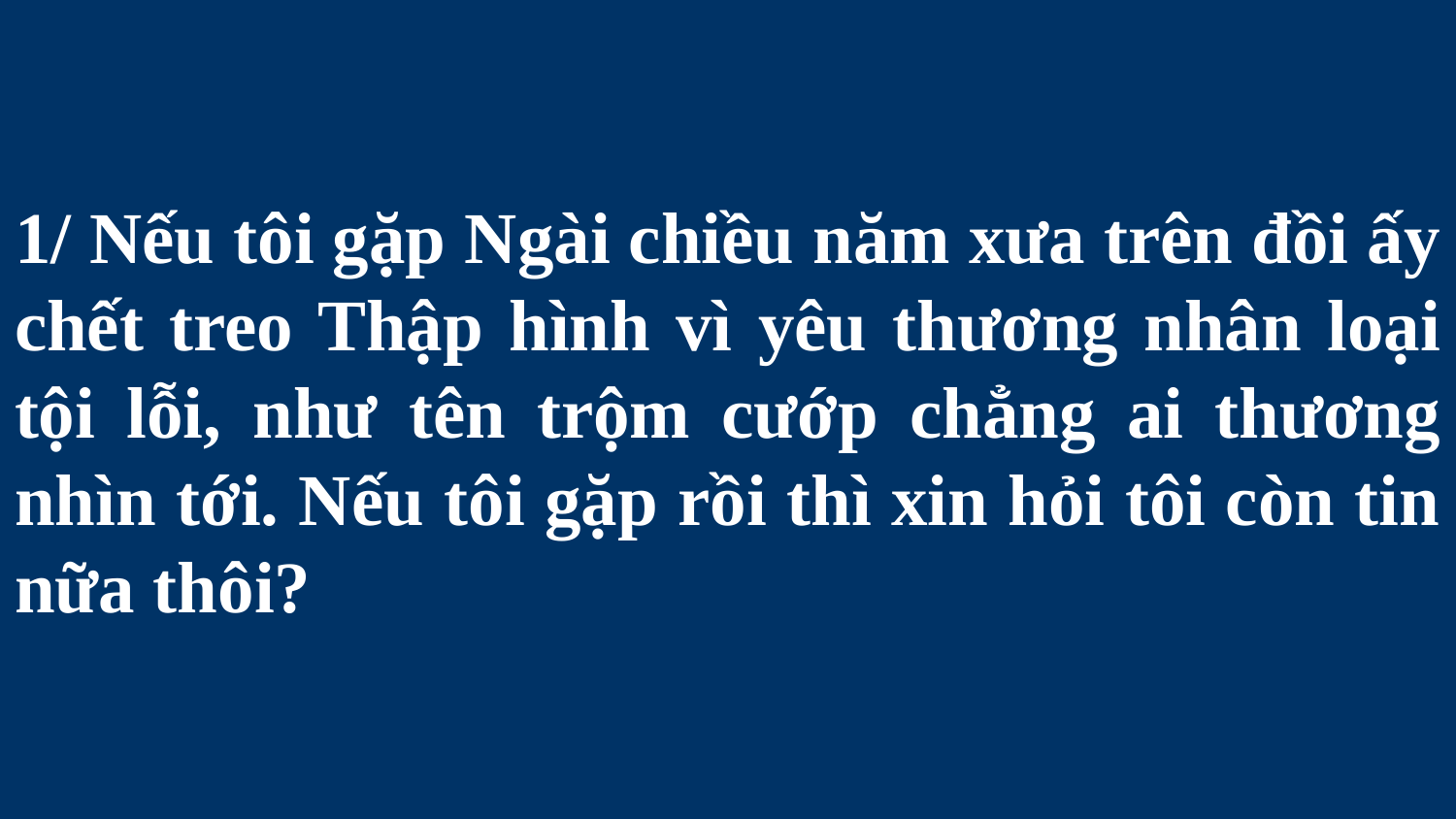

# 1/ Nếu tôi gặp Ngài chiều năm xưa trên đồi ấy chết treo Thập hình vì yêu thương nhân loại tội lỗi, như tên trộm cướp chẳng ai thương nhìn tới. Nếu tôi gặp rồi thì xin hỏi tôi còn tin nữa thôi?